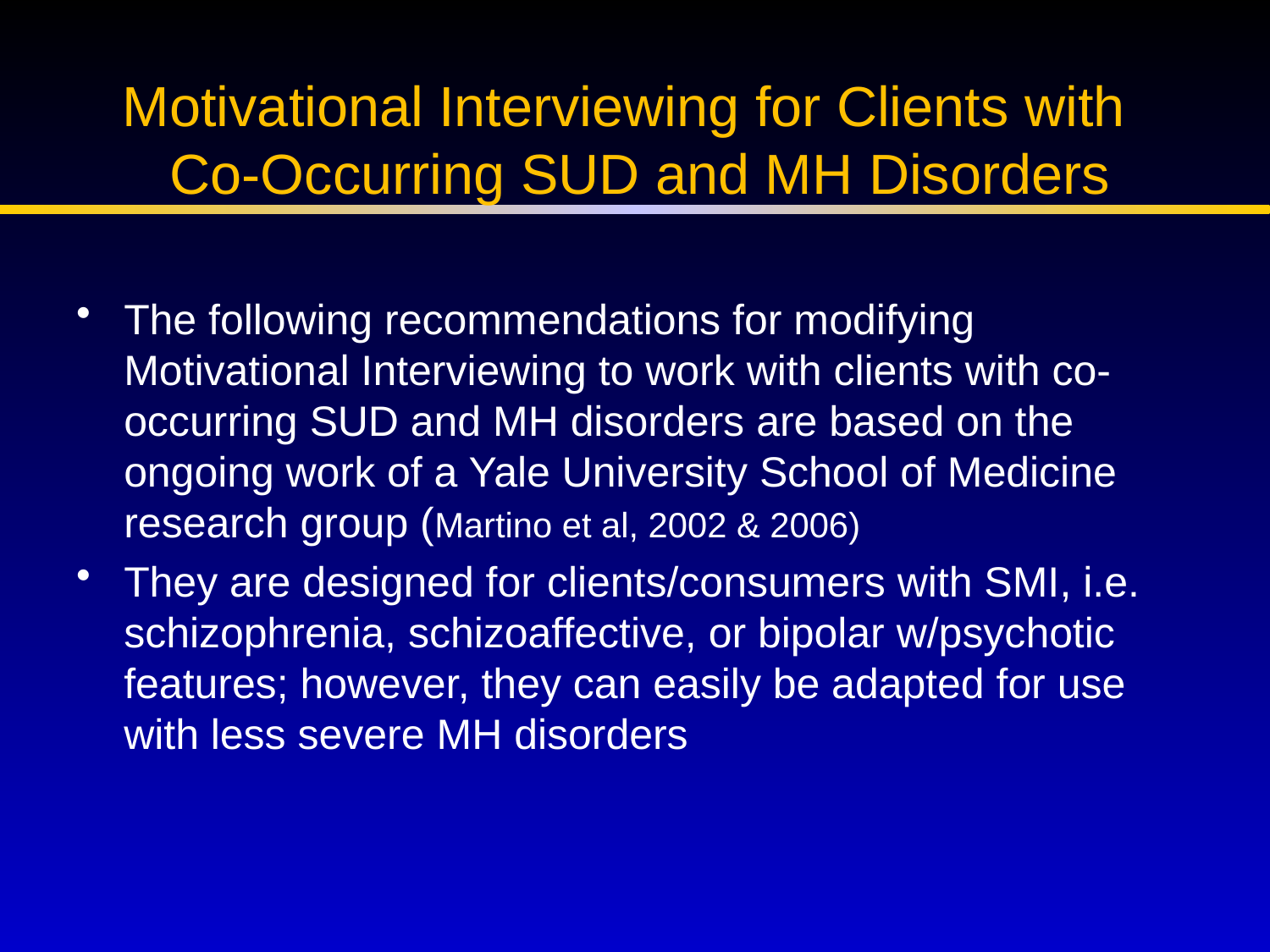

Motivational Interviewing for Clients with Co-Occurring SUD and MH Disorders

The following recommendations for modifying Motivational Interviewing to work with clients with co-occurring SUD and MH disorders are based on the ongoing work of a Yale University School of Medicine research group (Martino et al, 2002 & 2006)
They are designed for clients/consumers with SMI, i.e. schizophrenia, schizoaffective, or bipolar w/psychotic features; however, they can easily be adapted for use with less severe MH disorders